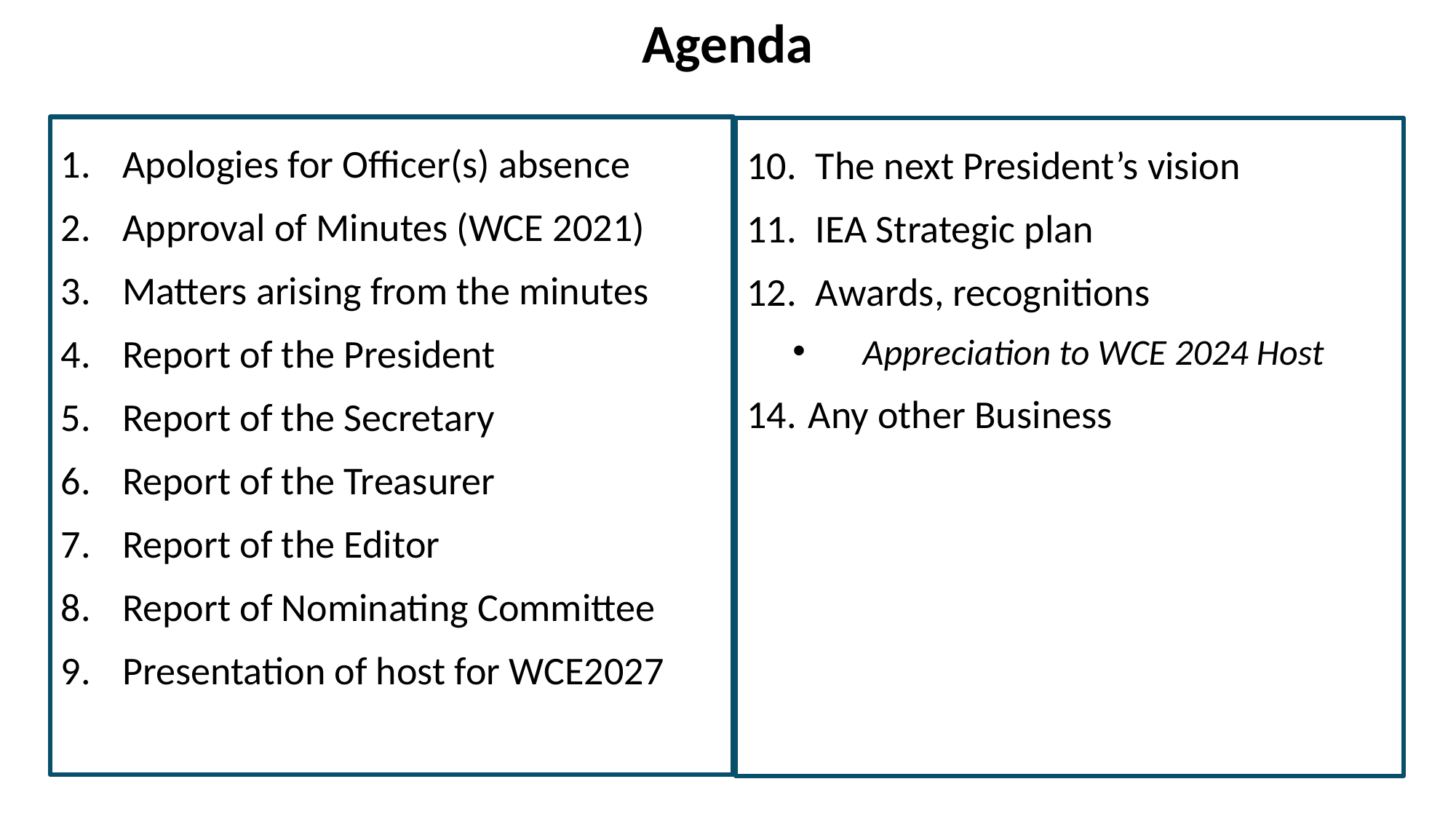

# Agenda
Apologies for Officer(s) absence
Approval of Minutes (WCE 2021)
Matters arising from the minutes
Report of the President
Report of the Secretary
Report of the Treasurer
Report of the Editor
Report of Nominating Committee
Presentation of host for WCE2027
The next President’s vision
IEA Strategic plan
Awards, recognitions
Appreciation to WCE 2024 Host
Any other Business